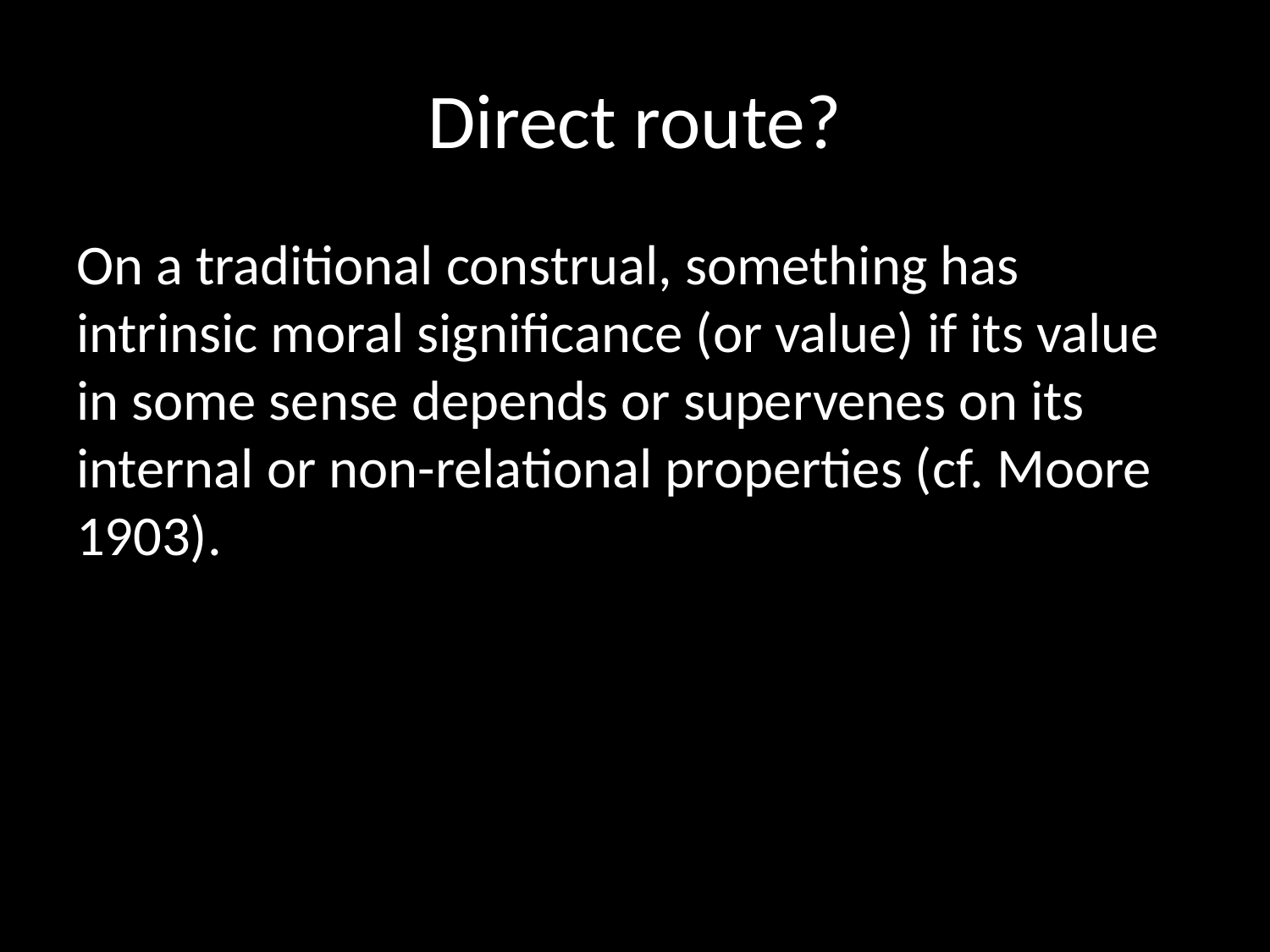

# Direct route?
On a traditional construal, something has intrinsic moral significance (or value) if its value in some sense depends or supervenes on its internal or non-relational properties (cf. Moore 1903).